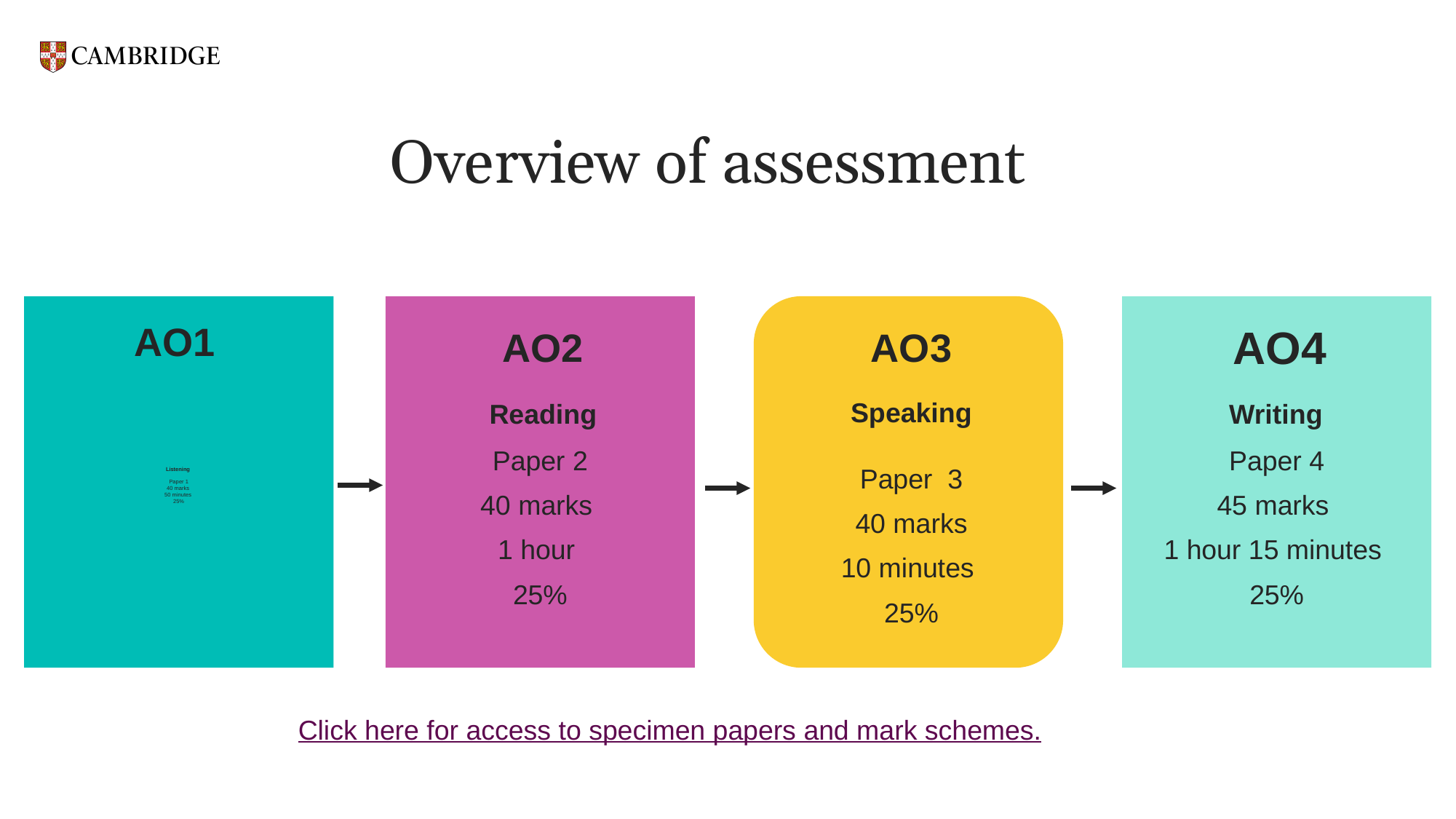

# Overview of assessment

Paper 2
40 marks
1 hour
25%

Speaking

Paper  3
40 marks
10 minutes
25%
Paper 4
45 marks
1 hour 15 minutes
25%
AO1
AO2
AO3
AO4
Reading
Writing

Listening

Paper 1
40 marks
50 minutes
25%
Click here for access to specimen papers and mark schemes.